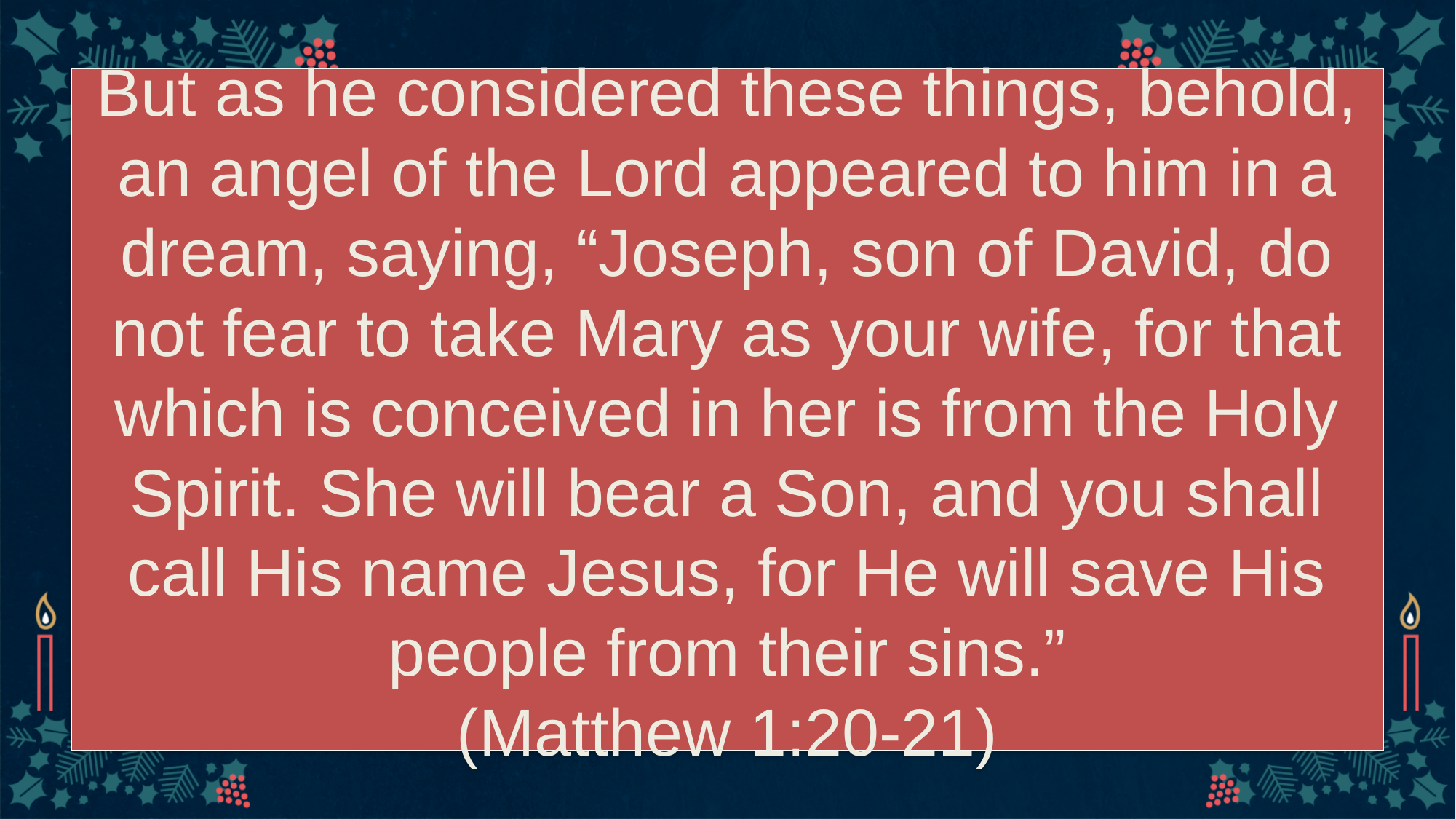

# But as he considered these things, behold, an angel of the Lord appeared to him in a dream, saying, “Joseph, son of David, do not fear to take Mary as your wife, for that which is conceived in her is from the Holy Spirit. She will bear a Son, and you shall call His name Jesus, for He will save His people from their sins.”
(Matthew 1:20-21)